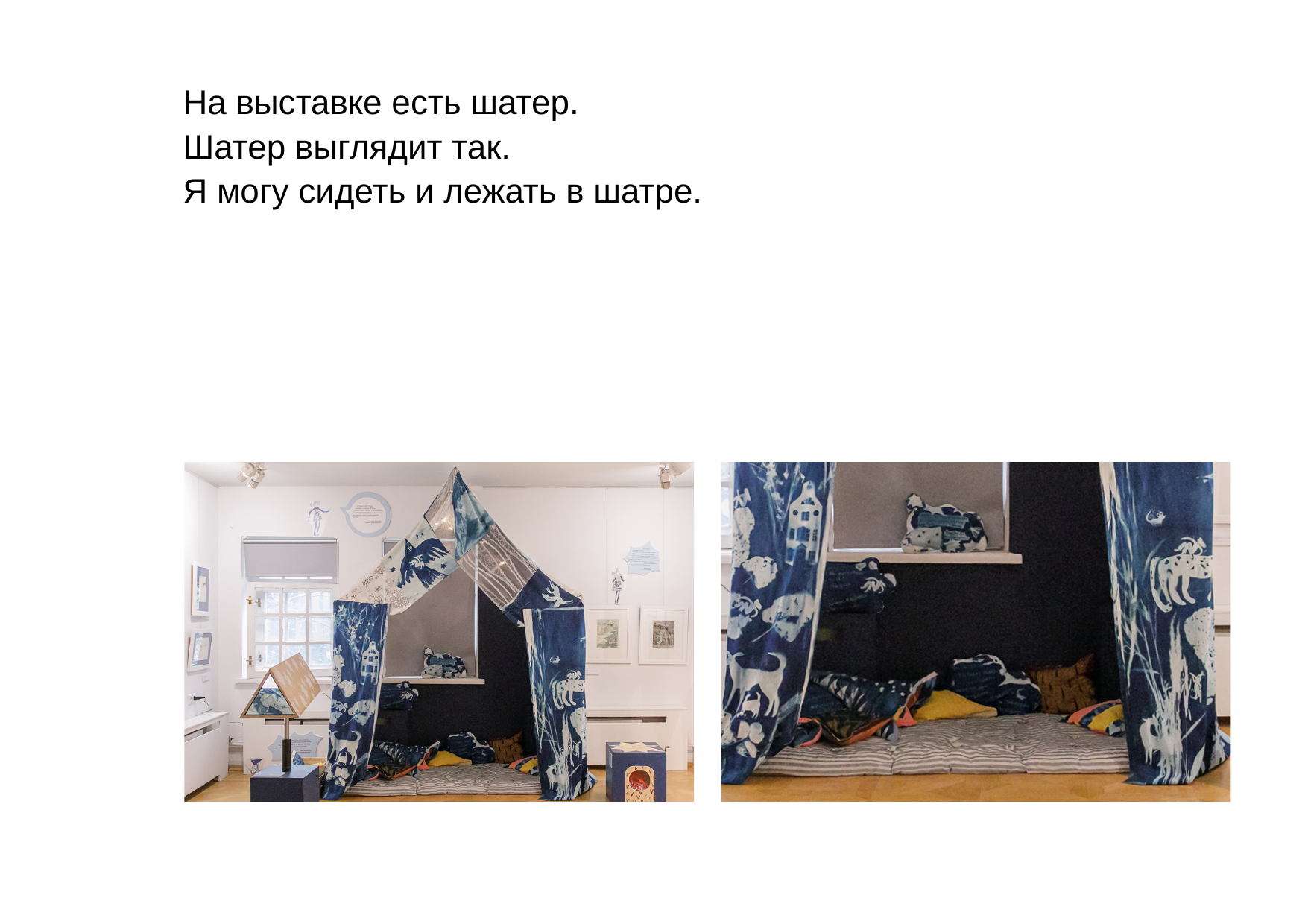

На выставке есть шатер.
Шатер выглядит так.
Я могу сидеть и лежать в шатре.